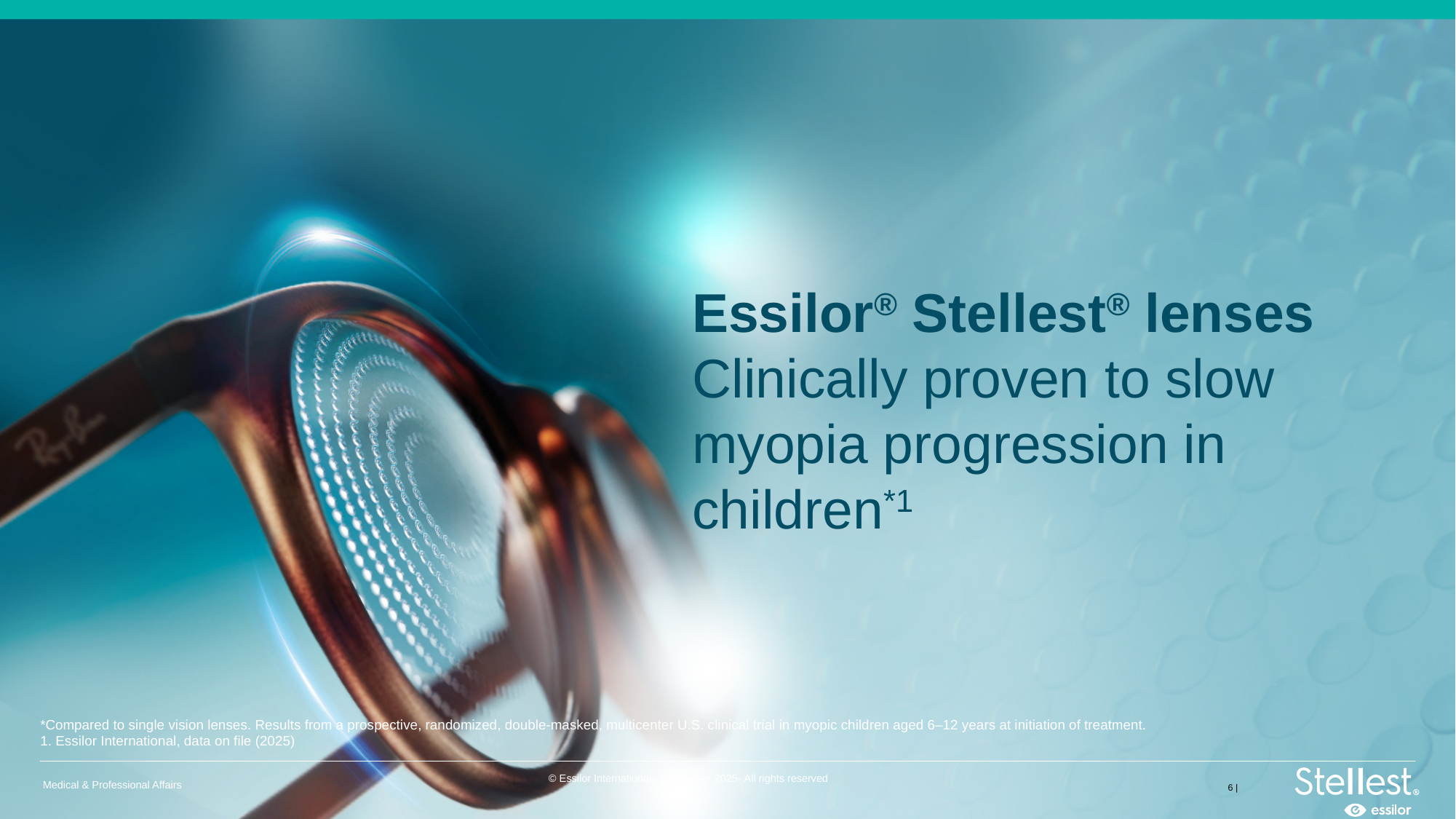

Essilor® Stellest® lenses
Clinically proven to slow myopia progression in children*1
*Compared to single vision lenses. Results from a prospective, randomized, double-masked, multicenter U.S. clinical trial in myopic children aged 6–12 years at initiation of treatment.
1. Essilor International, data on file (2025)
6 |